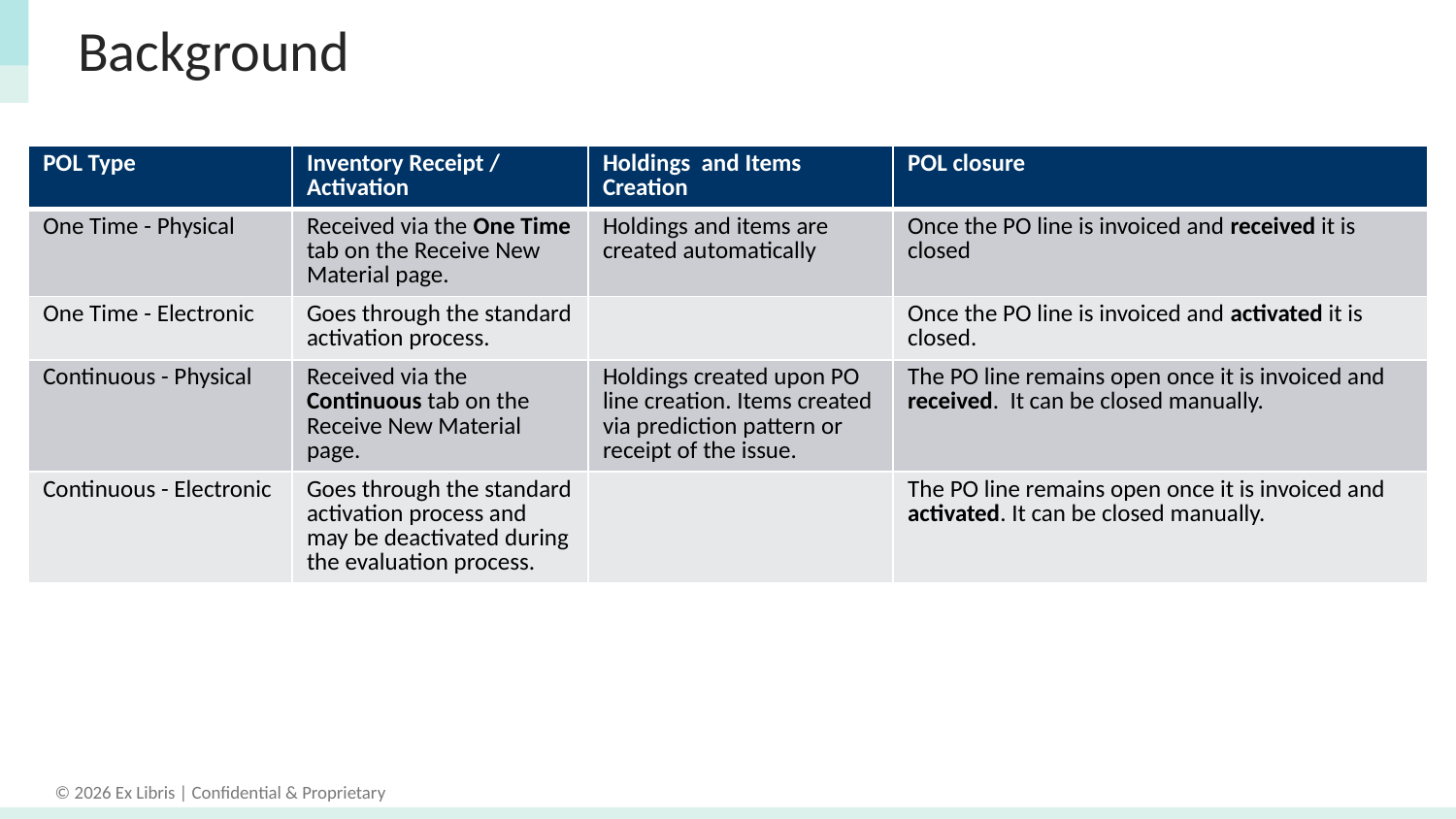

# Background
| POL Type | Inventory Receipt / Activation | Holdings and Items Creation | POL closure |
| --- | --- | --- | --- |
| One Time - Physical | Received via the One Time tab on the Receive New Material page. | Holdings and items are created automatically | Once the PO line is invoiced and received it is closed |
| One Time - Electronic | Goes through the standard activation process. |  | Once the PO line is invoiced and activated it is closed. |
| Continuous - Physical | Received via the Continuous tab on the Receive New Material page. | Holdings created upon PO line creation. Items created via prediction pattern or receipt of the issue. | The PO line remains open once it is invoiced and received. It can be closed manually. |
| Continuous - Electronic | Goes through the standard activation process and may be deactivated during the evaluation process. |  | The PO line remains open once it is invoiced and activated. It can be closed manually. |